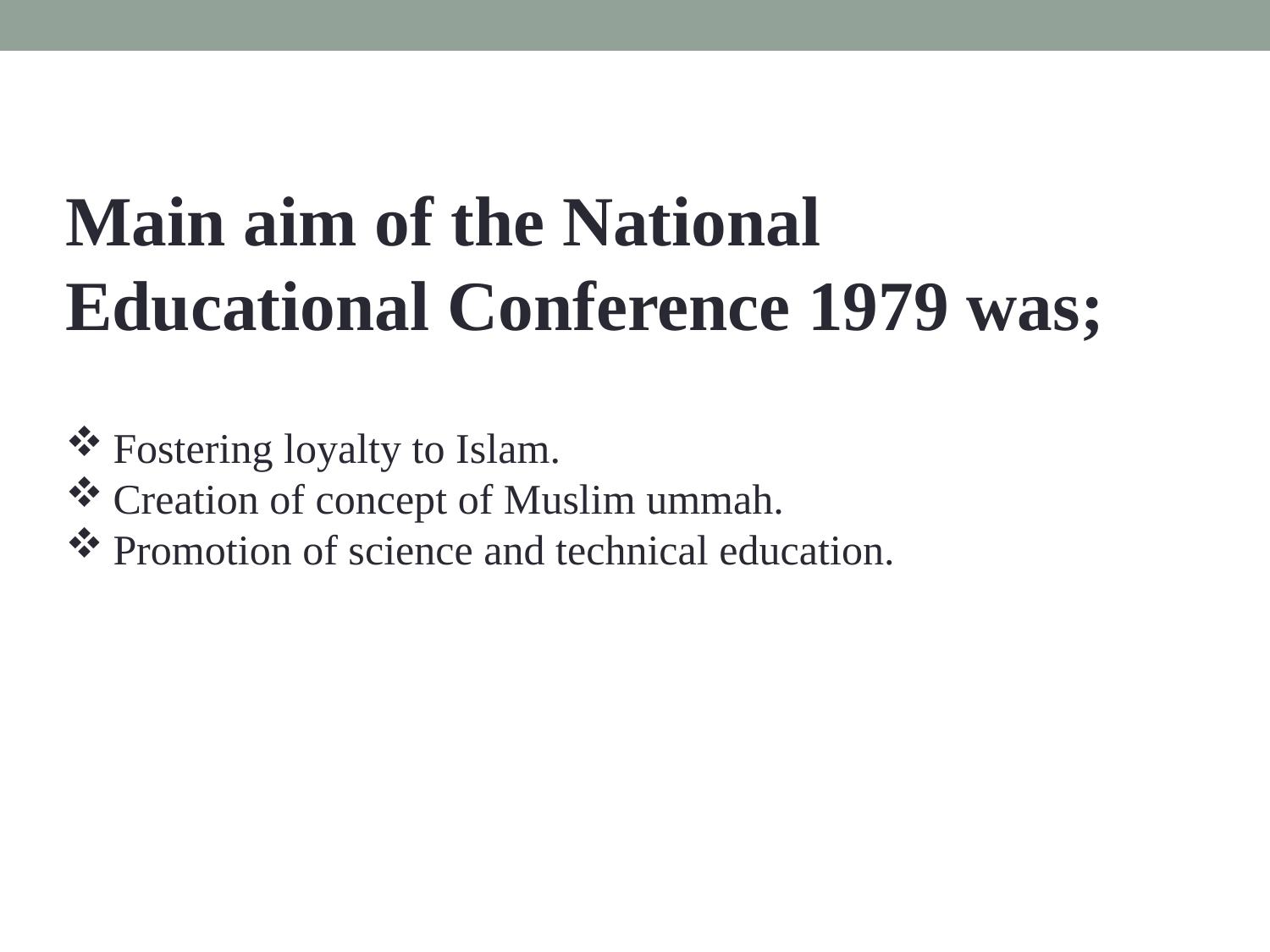

Main aim of the National Educational Conference 1979 was;

Fostering loyalty to Islam.
Creation of concept of Muslim ummah.
Promotion of science and technical education.